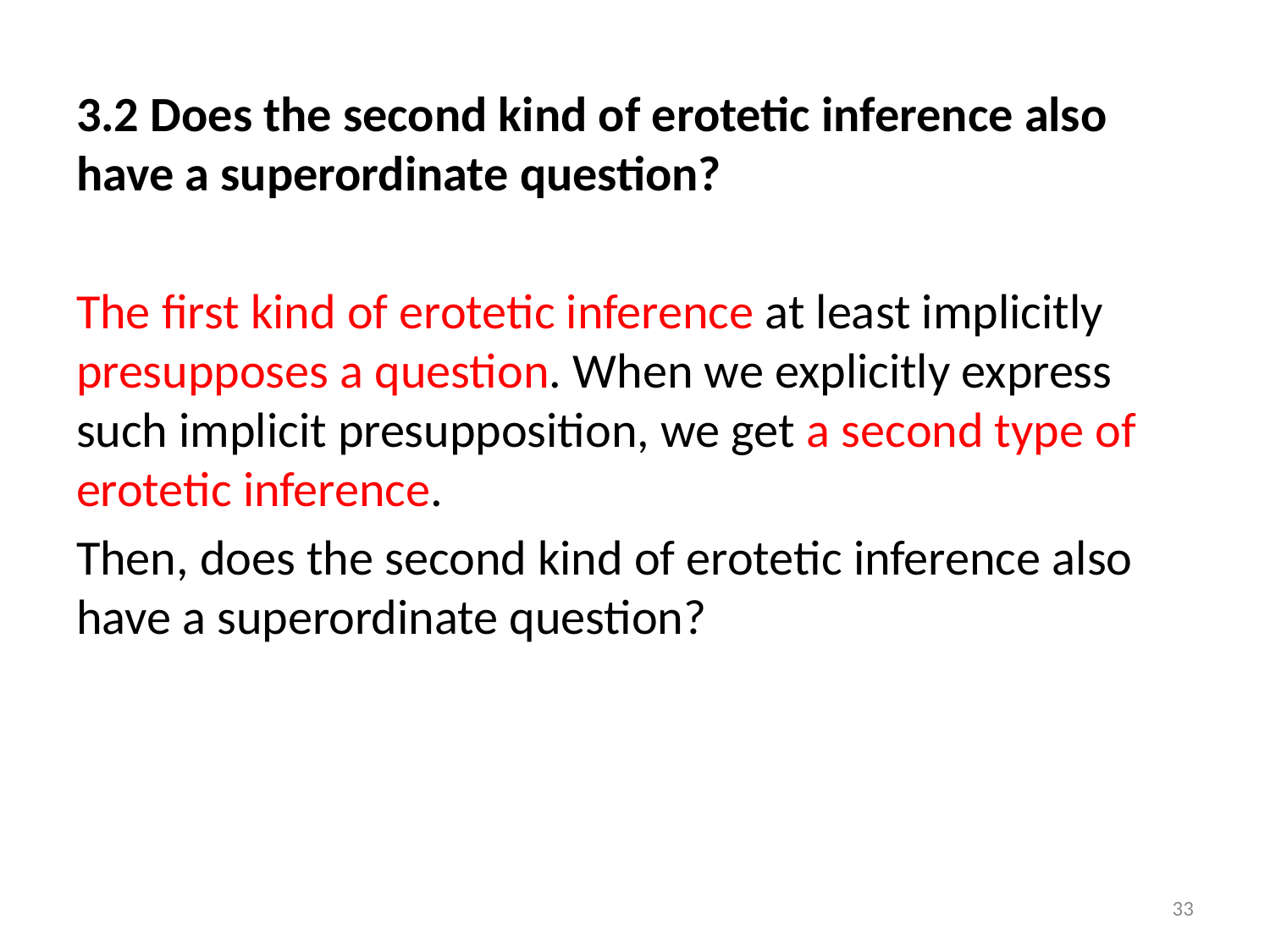

3.2 Does the second kind of erotetic inference also have a superordinate question?

The first kind of erotetic inference at least implicitly presupposes a question. When we explicitly express such implicit presupposition, we get a second type of erotetic inference.
Then, does the second kind of erotetic inference also have a superordinate question?

33